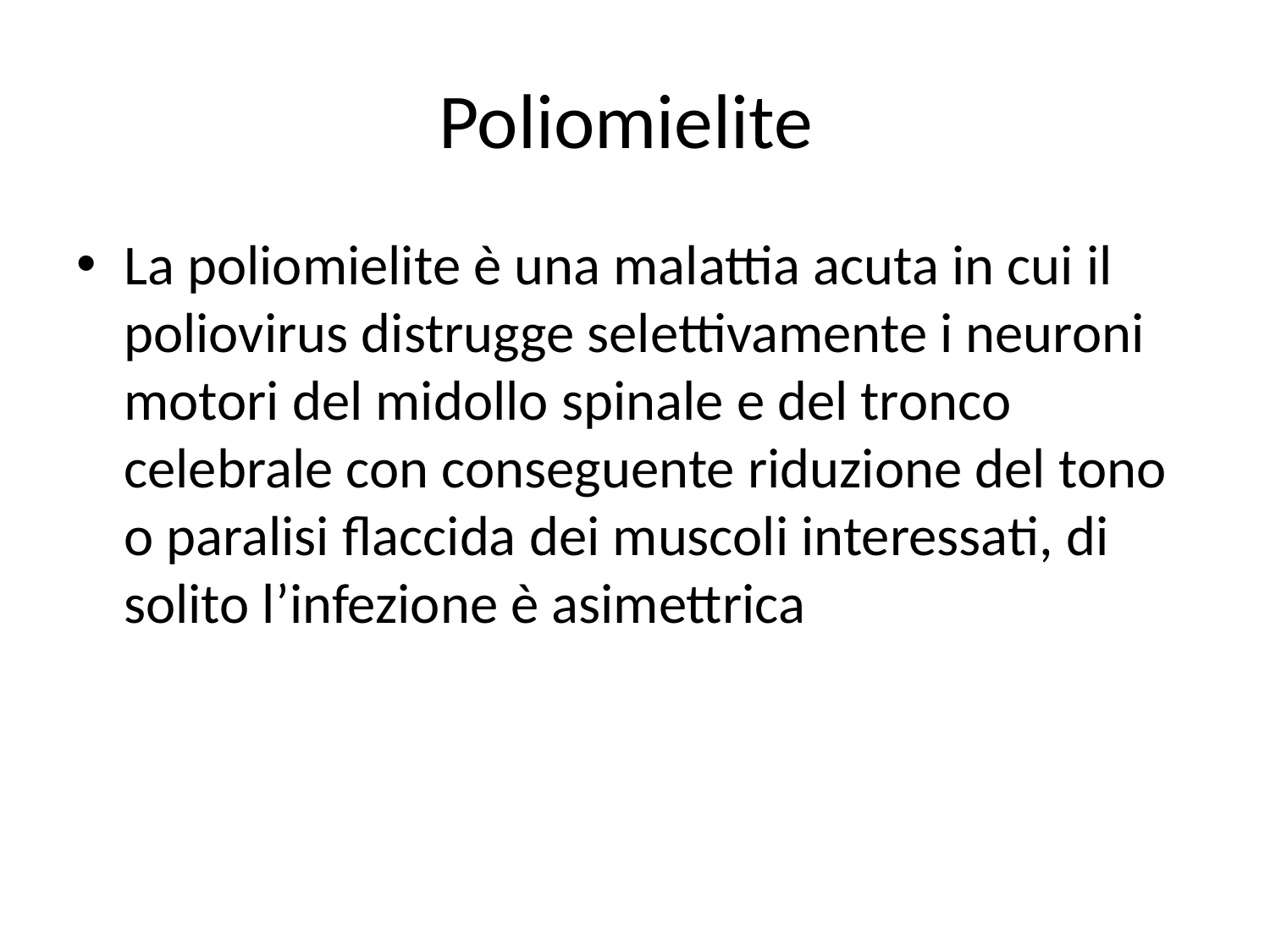

# Poliomielite
La poliomielite è una malattia acuta in cui il poliovirus distrugge selettivamente i neuroni motori del midollo spinale e del tronco celebrale con conseguente riduzione del tono o paralisi flaccida dei muscoli interessati, di solito l’infezione è asimettrica